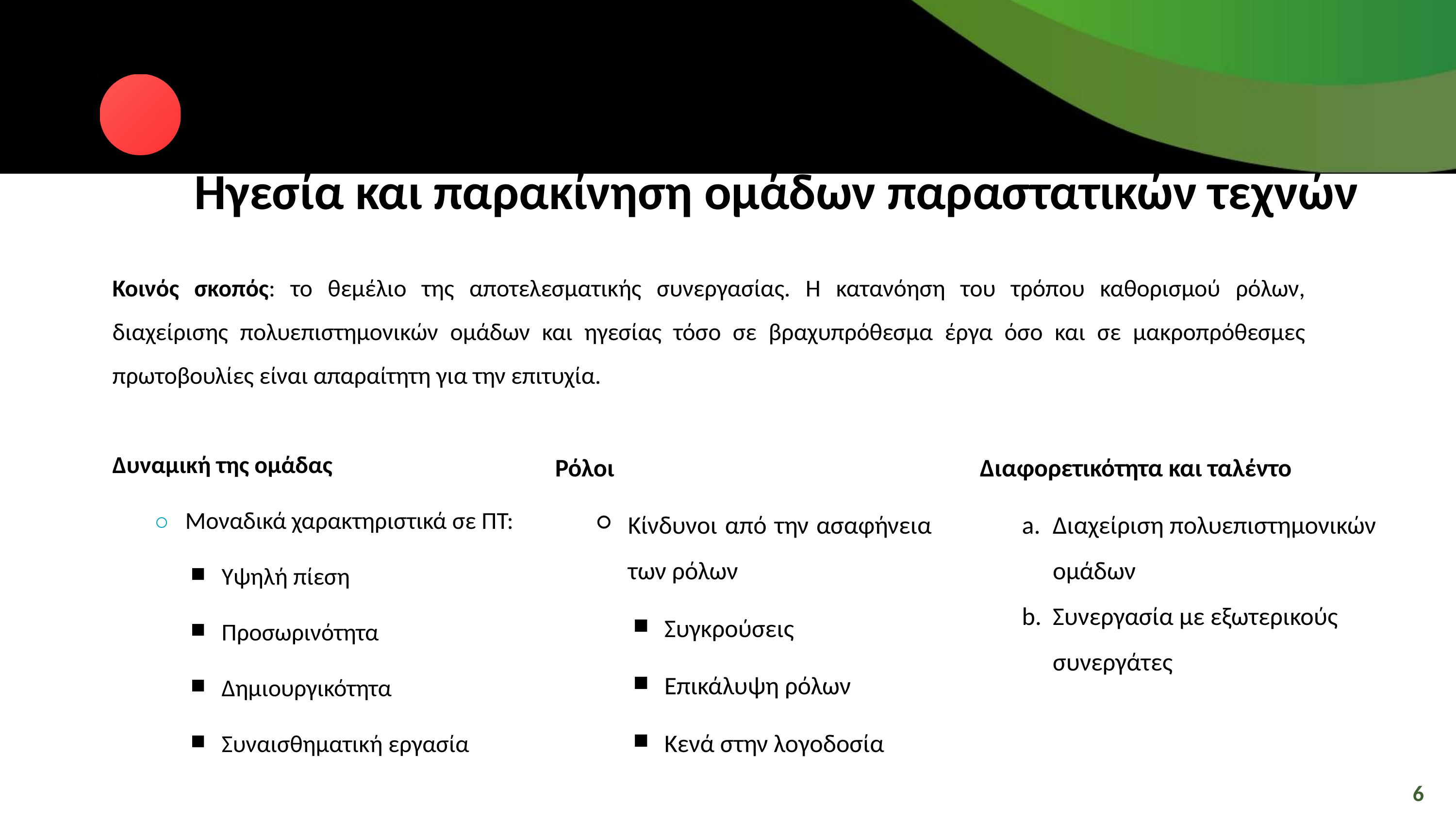

Ηγεσία και παρακίνηση ομάδων παραστατικών τεχνών

Κοινός σκοπός: το θεμέλιο της αποτελεσματικής συνεργασίας. Η κατανόηση του τρόπου καθορισμού ρόλων, διαχείρισης πολυεπιστημονικών ομάδων και ηγεσίας τόσο σε βραχυπρόθεσμα έργα όσο και σε μακροπρόθεσμες πρωτοβουλίες είναι απαραίτητη για την επιτυχία.

Δυναμική της ομάδας
Μοναδικά χαρακτηριστικά σε ΠΤ:
Υψηλή πίεση
Προσωρινότητα
Δημιουργικότητα
Συναισθηματική εργασία
Ρόλοι
Κίνδυνοι από την ασαφήνεια των ρόλων
Συγκρούσεις
Επικάλυψη ρόλων
Κενά στην λογοδοσία
Διαφορετικότητα και ταλέντο
Διαχείριση πολυεπιστημονικών ομάδων
Συνεργασία με εξωτερικούς συνεργάτες
6